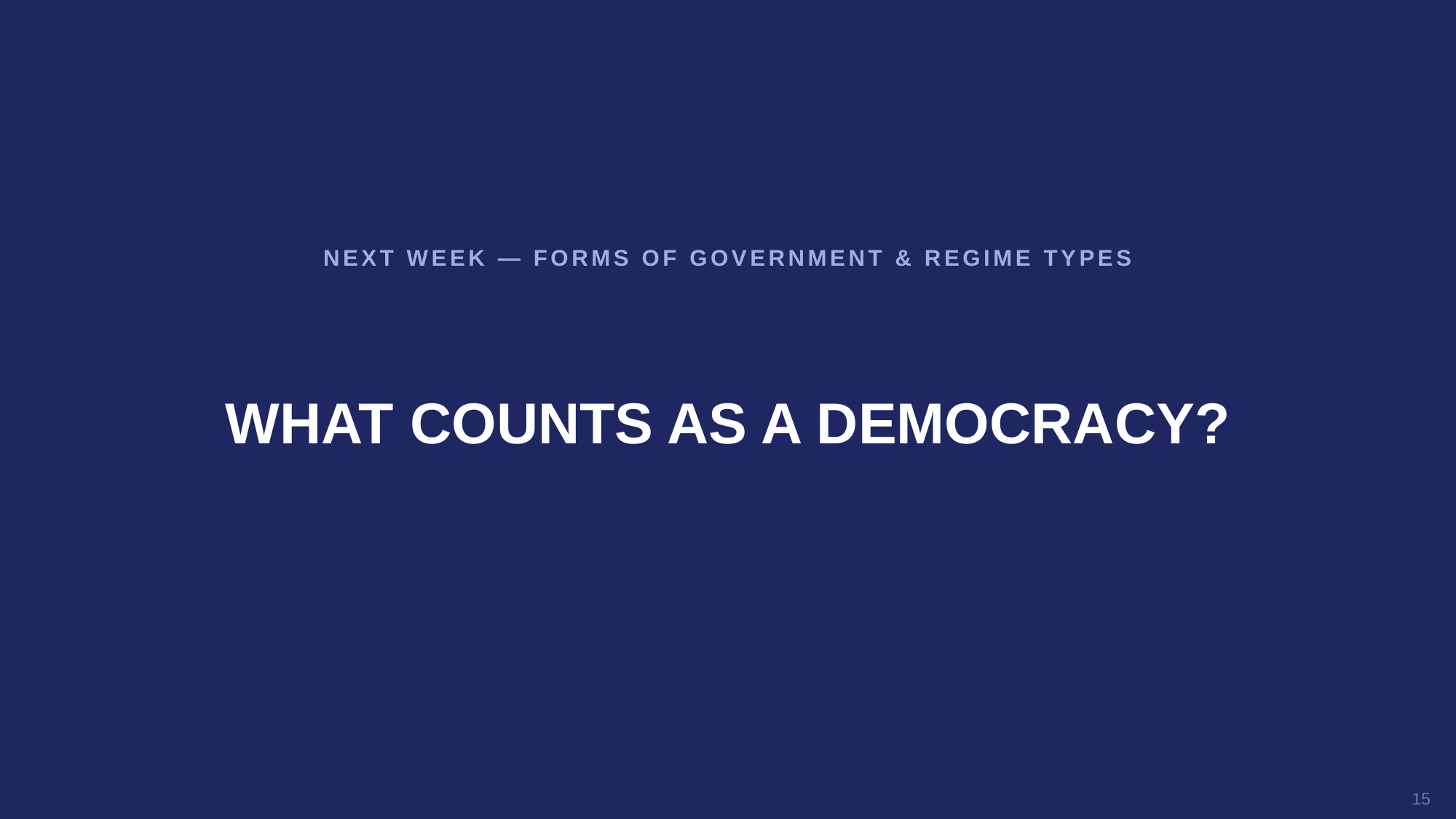

NEXT WEEK — FORMS OF GOVERNMENT & REGIME TYPES
WHAT COUNTS AS A DEMOCRACY?
15